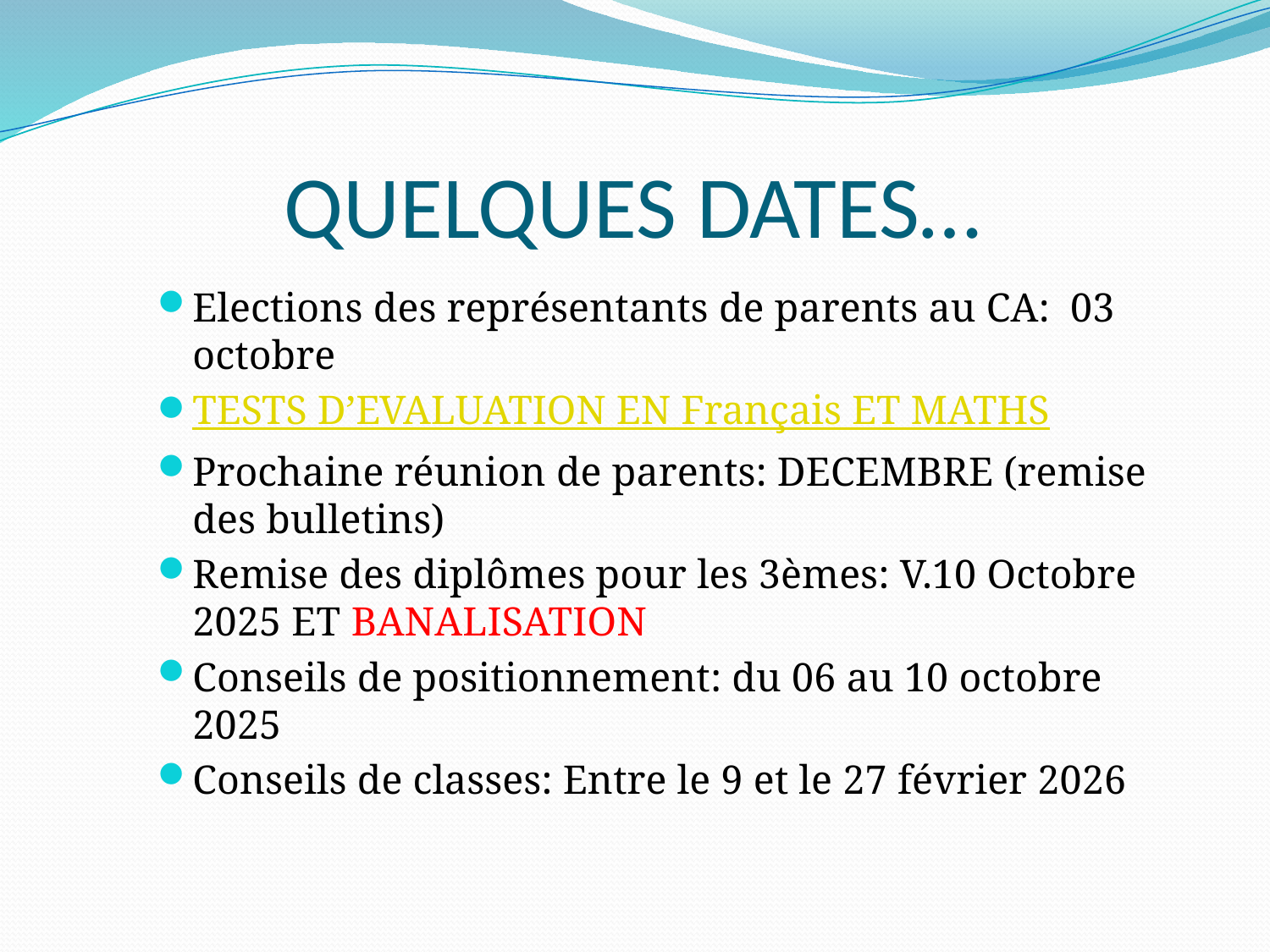

# QUELQUES DATES…
Elections des représentants de parents au CA:  03 octobre
TESTS D’EVALUATION EN Français ET MATHS
Prochaine réunion de parents: DECEMBRE (remise des bulletins)
Remise des diplômes pour les 3èmes: V.10 Octobre 2025 ET BANALISATION
Conseils de positionnement: du 06 au 10 octobre 2025
Conseils de classes: Entre le 9 et le 27 février 2026